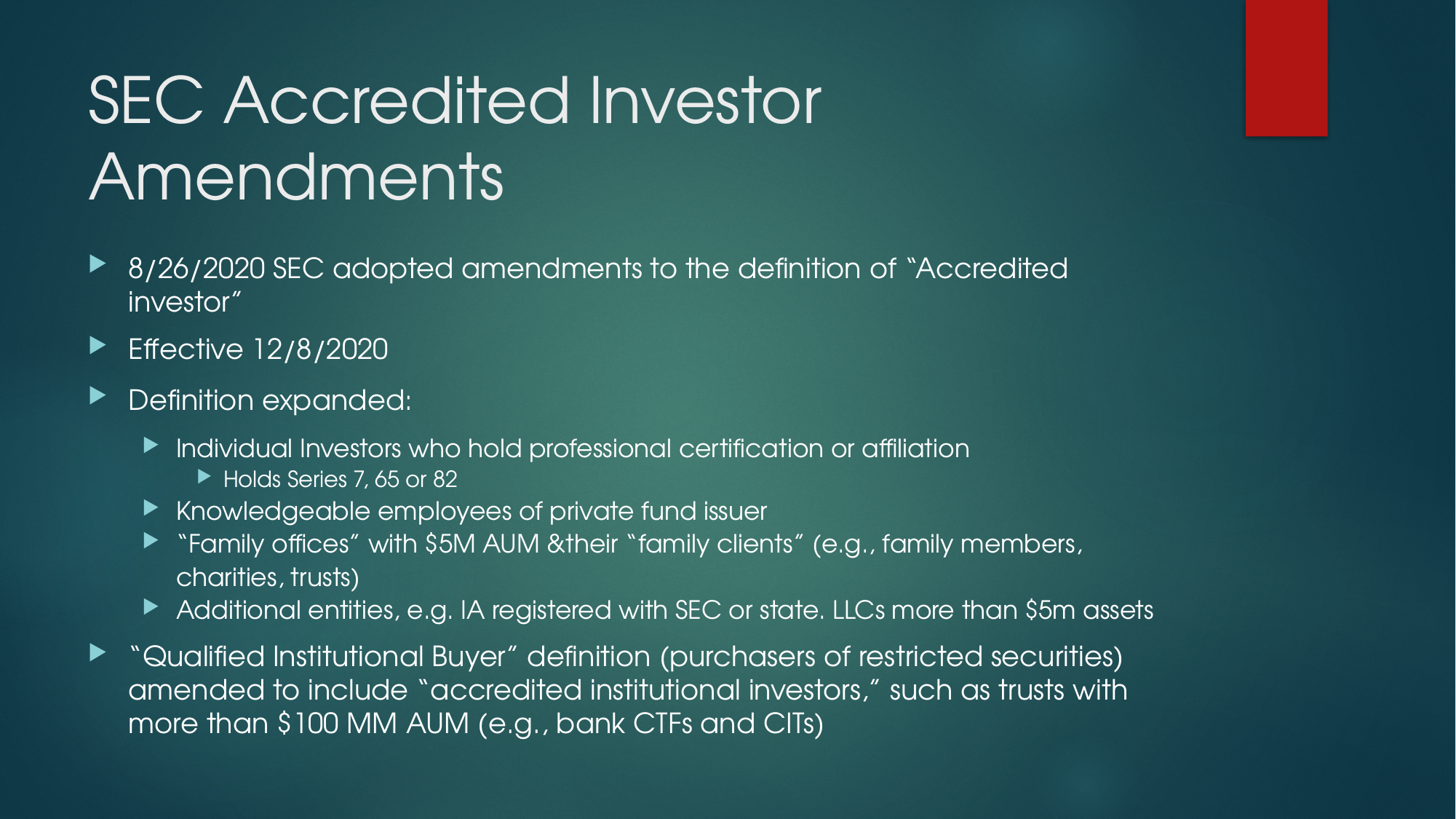

# SEC Accredited Investor Amendments
8/26/2020 SEC adopted amendments to the definition of “Accredited investor”
Effective 12/8/2020
Definition expanded:
Individual Investors who hold professional certification or affiliation
Holds Series 7, 65 or 82
Knowledgeable employees of private fund issuer
“Family offices” with $5M AUM &their “family clients” (e.g., family members, charities, trusts)
Additional entities, e.g. IA registered with SEC or state. LLCs more than $5m assets
“Qualified Institutional Buyer” definition (purchasers of restricted securities) amended to include “accredited institutional investors,” such as trusts with more than $100 MM AUM (e.g., bank CTFs and CITs)